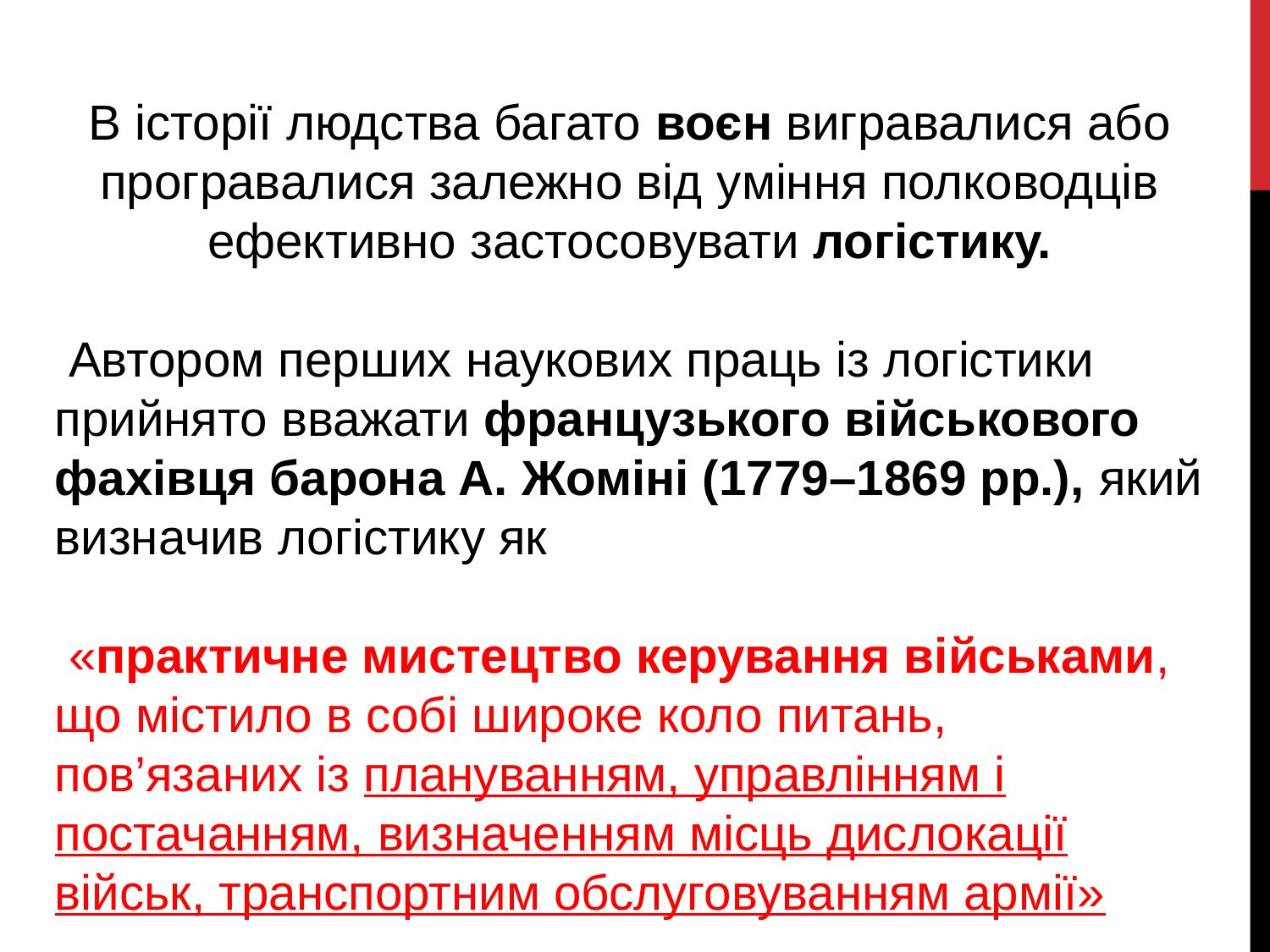

В історії людства багато воєн вигравалися або програвалися залежно від уміння полководців ефективно застосовувати логістику.

 Автором перших наукових праць із логістики прийнято вважати французького військового фахівця барона А. Жоміні (1779–1869 pp.), який визначив логістику як

 «практичне мистецтво керування військами, що містило в собі широке коло питань, пов’язаних із плануванням, управлінням і постачанням, визначенням місць дислокації військ, транспортним обслуговуванням армії»